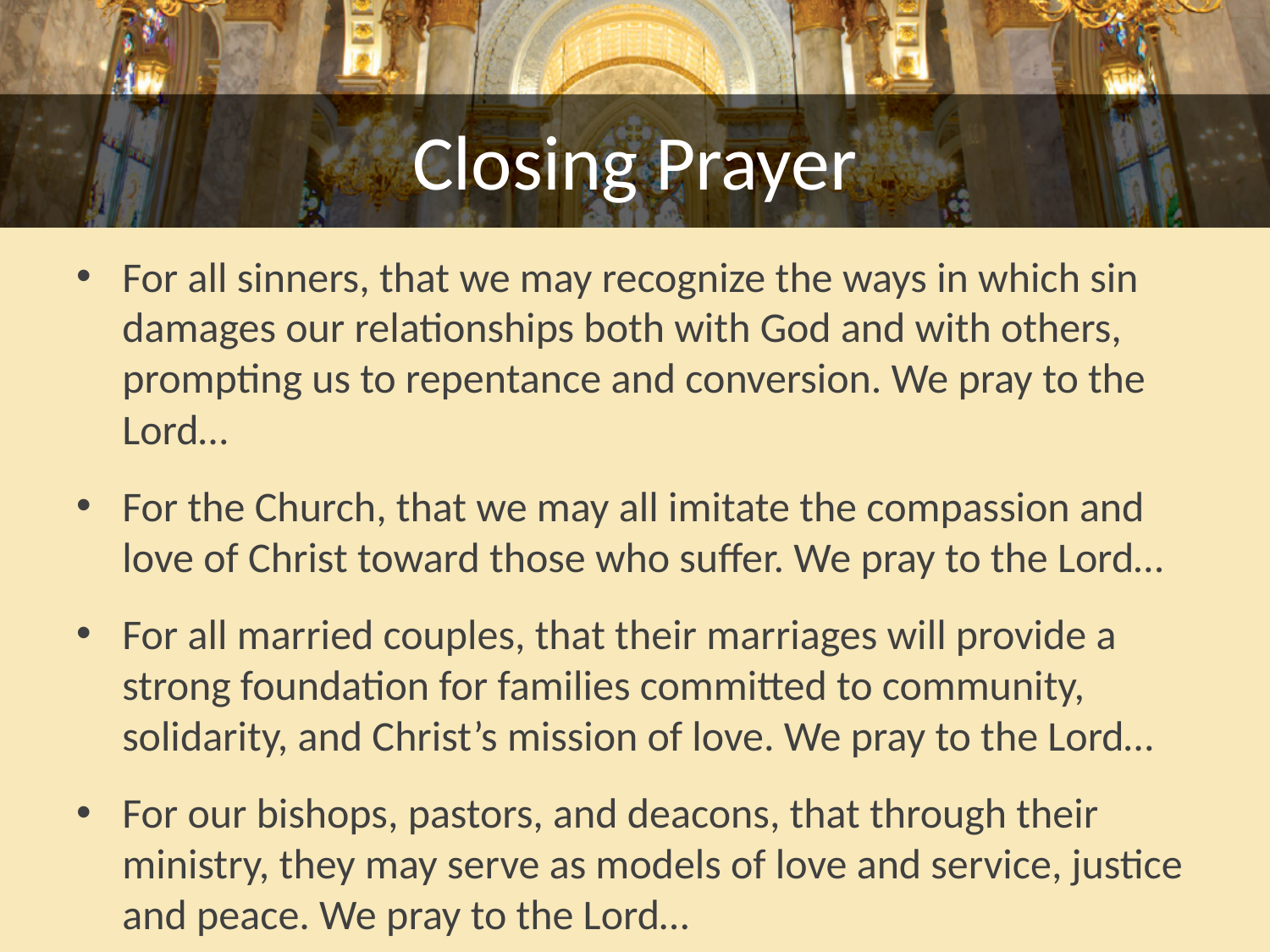

# Closing Prayer
For all sinners, that we may recognize the ways in which sin damages our relationships both with God and with others, prompting us to repentance and conversion. We pray to the Lord…
For the Church, that we may all imitate the compassion and love of Christ toward those who suffer. We pray to the Lord…
For all married couples, that their marriages will provide a strong foundation for families committed to community, solidarity, and Christ’s mission of love. We pray to the Lord…
For our bishops, pastors, and deacons, that through their ministry, they may serve as models of love and service, justice and peace. We pray to the Lord…